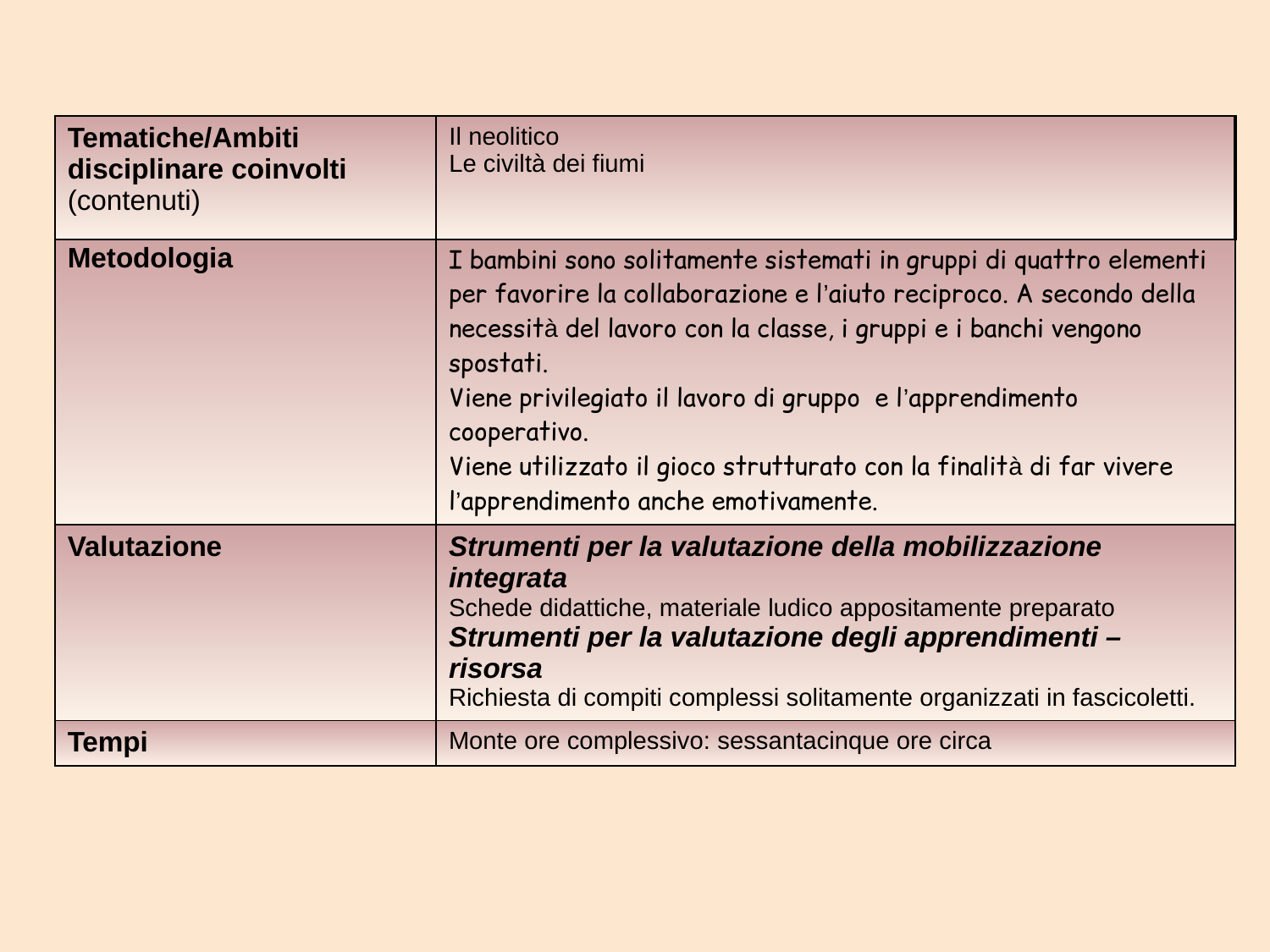

| Tematiche/Ambiti disciplinare coinvolti (contenuti) | Il neolitico Le civiltà dei fiumi |
| --- | --- |
| Metodologia | I bambini sono solitamente sistemati in gruppi di quattro elementi per favorire la collaborazione e l’aiuto reciproco. A secondo della necessità del lavoro con la classe, i gruppi e i banchi vengono spostati. Viene privilegiato il lavoro di gruppo e l’apprendimento cooperativo. Viene utilizzato il gioco strutturato con la finalità di far vivere l’apprendimento anche emotivamente. |
| --- | --- |
| Valutazione | Strumenti per la valutazione della mobilizzazione integrata Schede didattiche, materiale ludico appositamente preparato Strumenti per la valutazione degli apprendimenti – risorsa Richiesta di compiti complessi solitamente organizzati in fascicoletti. |
| Tempi | Monte ore complessivo: sessantacinque ore circa |